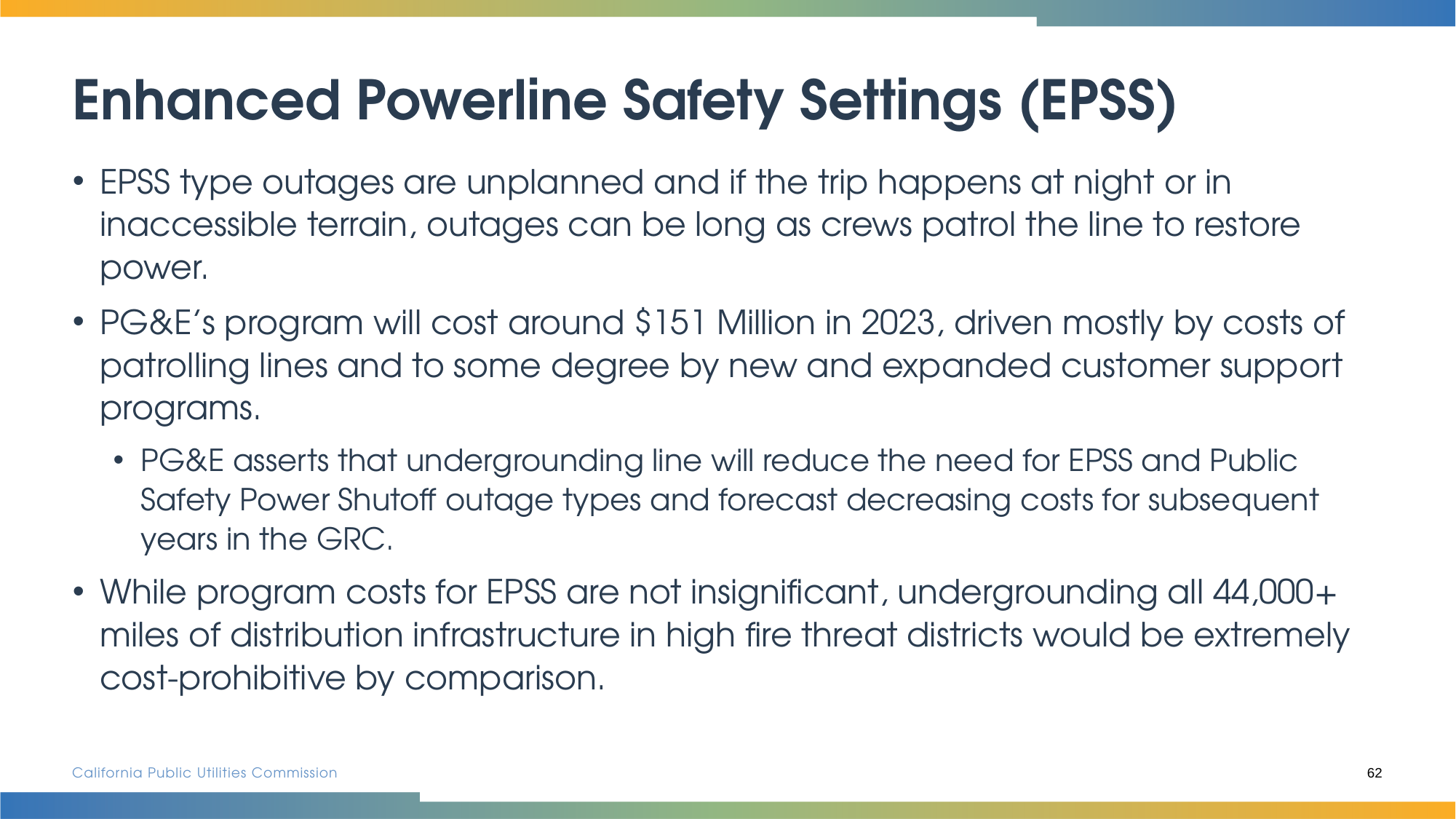

# Enhanced Powerline Safety Settings (EPSS)
EPSS type outages are unplanned and if the trip happens at night or in inaccessible terrain, outages can be long as crews patrol the line to restore power.
PG&E’s program will cost around $151 Million in 2023, driven mostly by costs of patrolling lines and to some degree by new and expanded customer support programs.
PG&E asserts that undergrounding line will reduce the need for EPSS and Public Safety Power Shutoff outage types and forecast decreasing costs for subsequent years in the GRC.
While program costs for EPSS are not insignificant, undergrounding all 44,000+ miles of distribution infrastructure in high fire threat districts would be extremely cost-prohibitive by comparison.

62